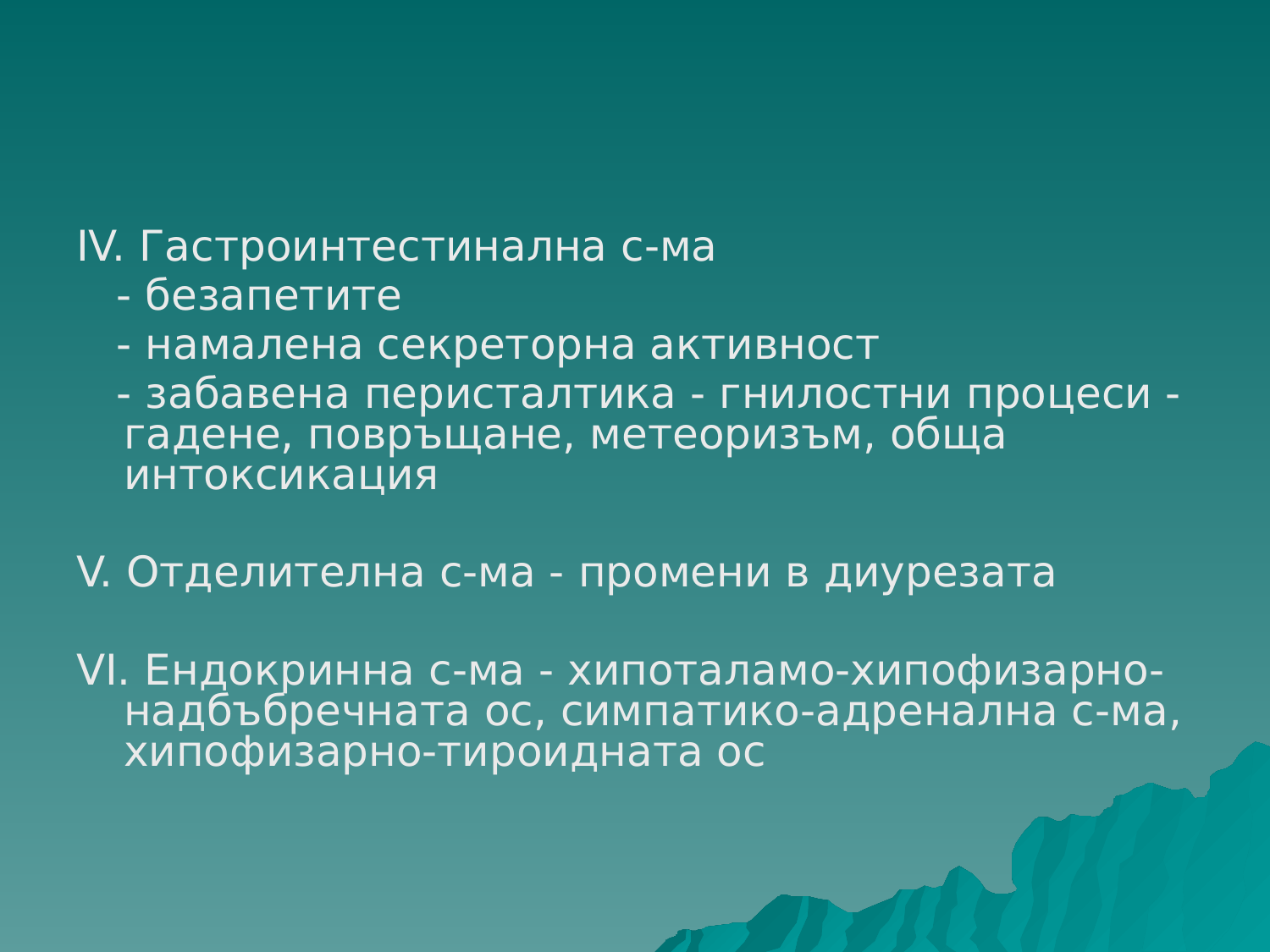

#
ІV. Гастроинтестинална с-ма
   - безапетите
   - намалена секреторна активност
   - забавена перисталтика - гнилостни процеси - гадене, повръщане, метеоризъм, обща интоксикация

V. Отделителна с-ма - промени в диурезата

VІ. Ендокринна с-ма - хипоталамо-хипофизарно-надбъбречната ос, симпатико-адренална с-ма, хипофизарно-тироидната ос